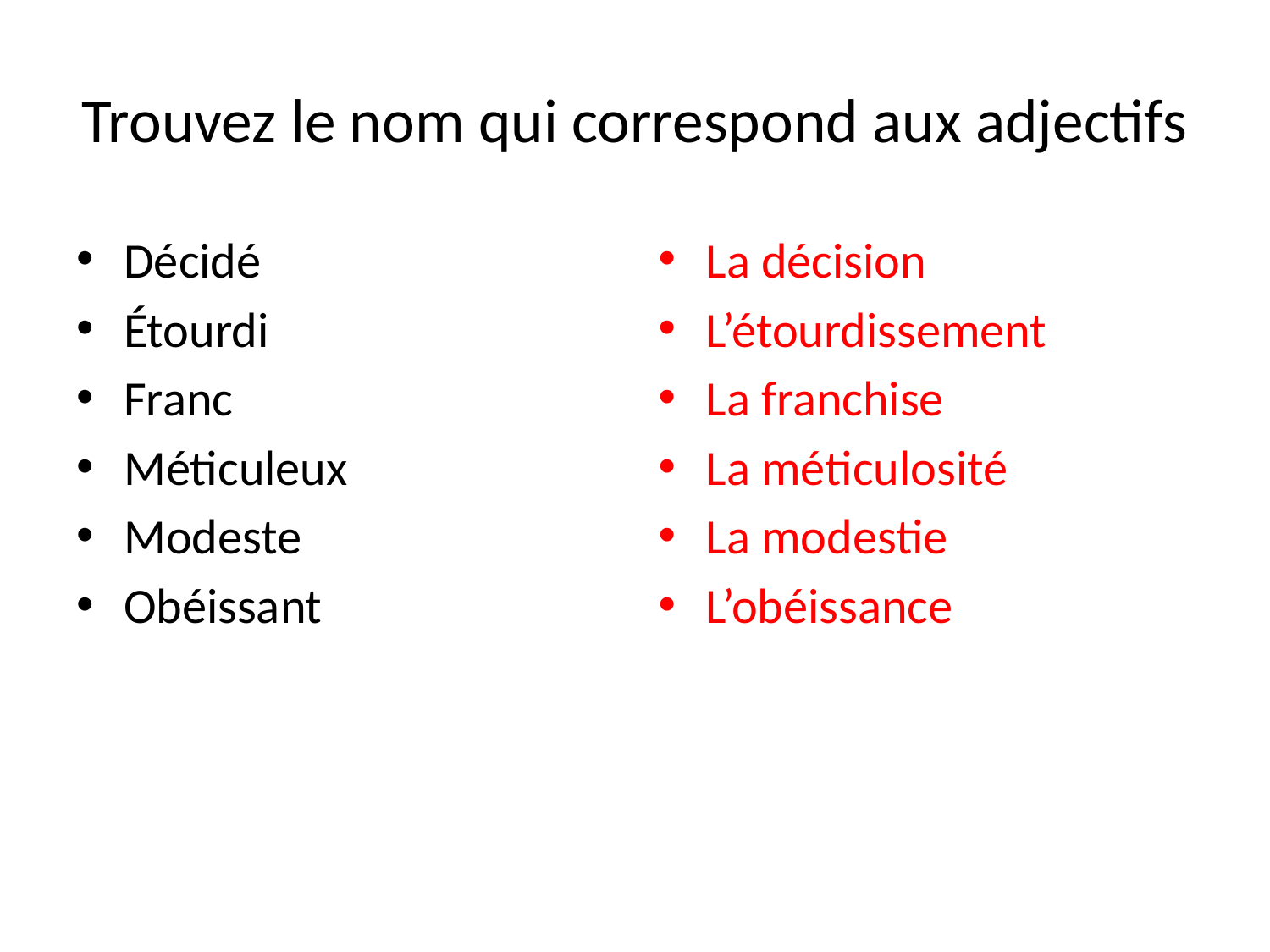

# Trouvez le nom qui correspond aux adjectifs
Décidé
Étourdi
Franc
Méticuleux
Modeste
Obéissant
La décision
L’étourdissement
La franchise
La méticulosité
La modestie
L’obéissance